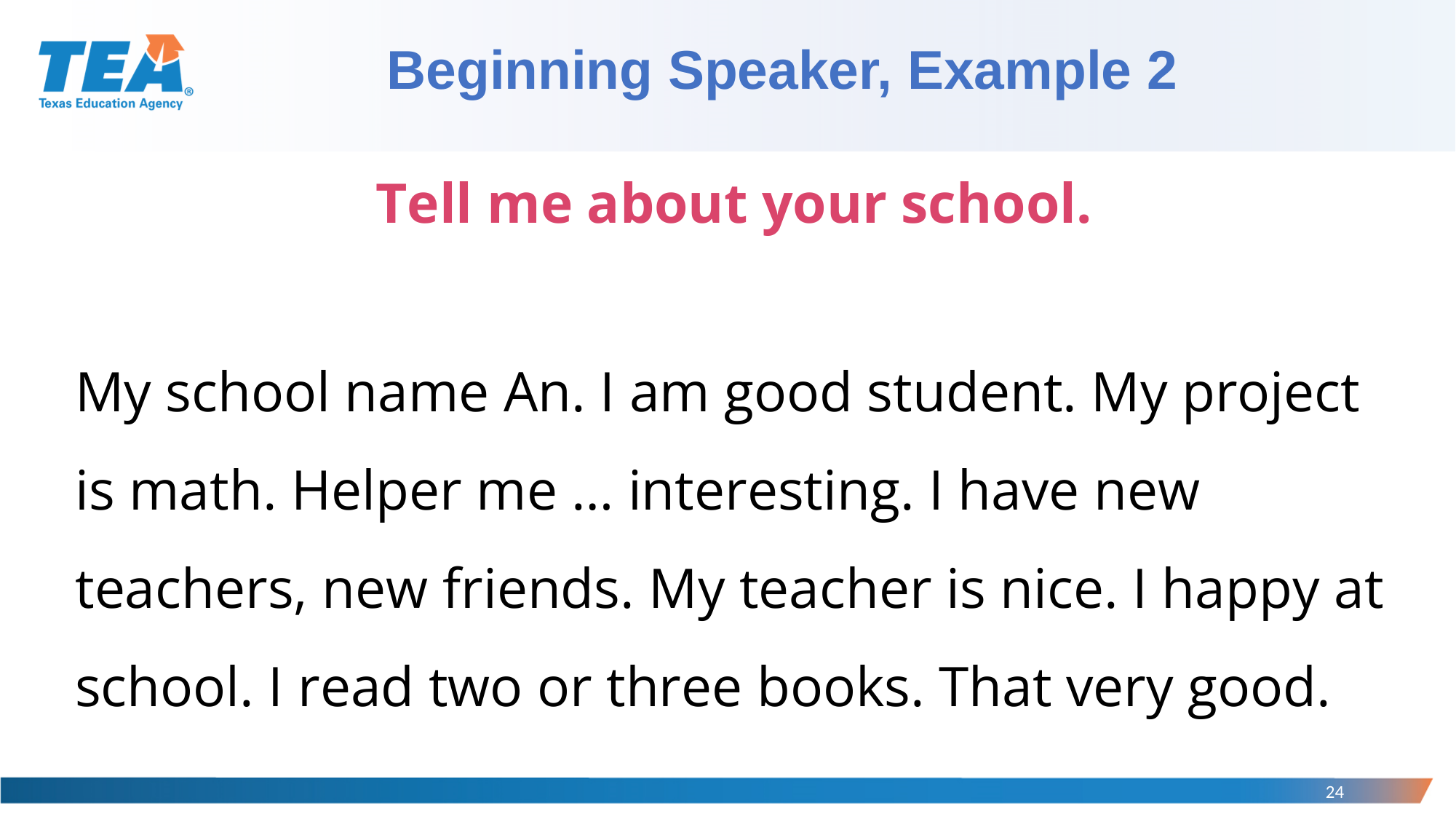

# Beginning Speaker, Example 2
Tell me about your school.

My school name An. I am good student. My project is math. Helper me … interesting. I have new teachers, new friends. My teacher is nice. I happy at school. I read two or three books. That very good.

24